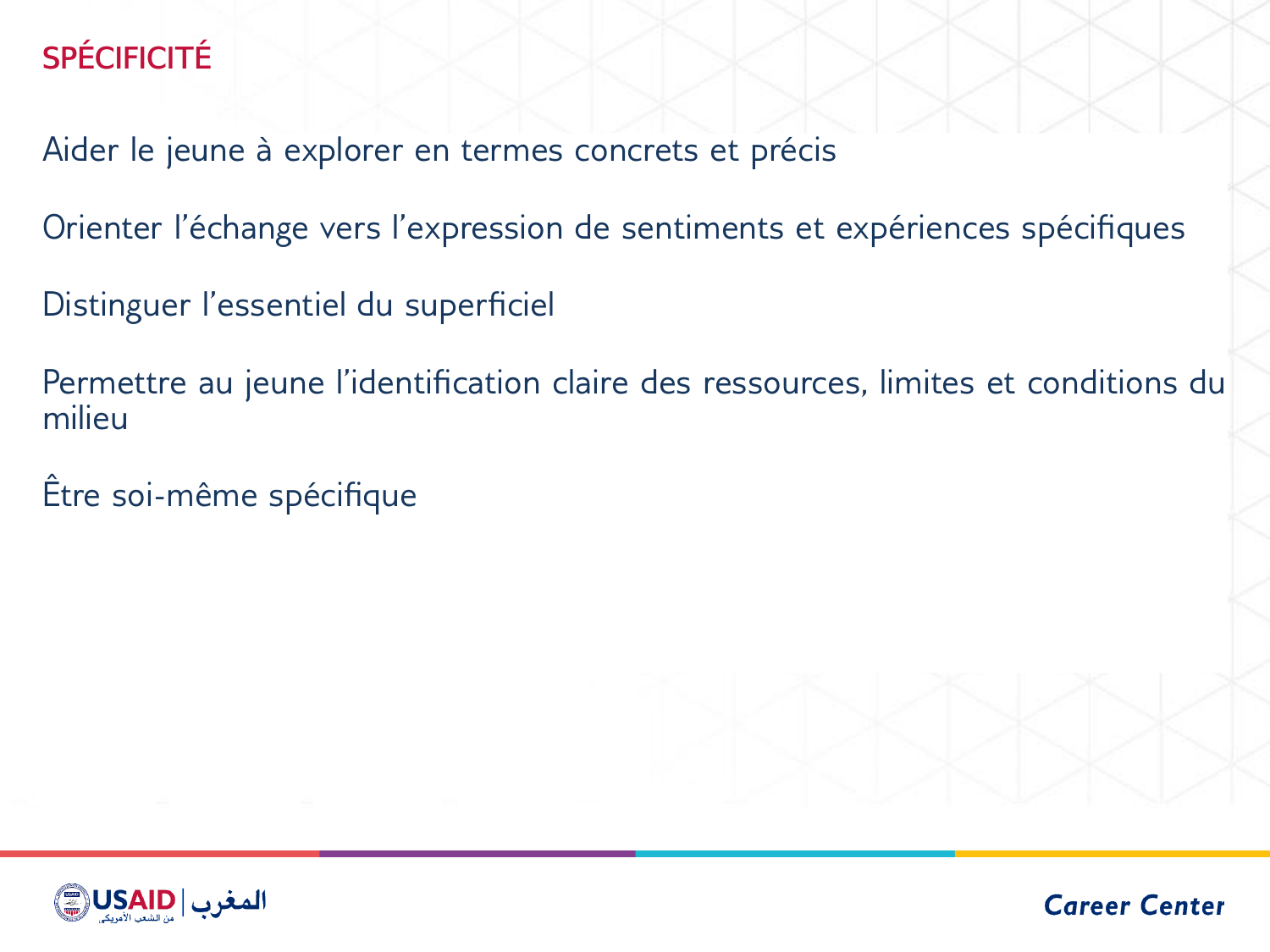

# SPÉCIFICITÉ
Aider le jeune à explorer en termes concrets et précis
Orienter l’échange vers l’expression de sentiments et expériences spécifiques
Distinguer l’essentiel du superficiel
Permettre au jeune l’identification claire des ressources, limites et conditions du milieu
Être soi-même spécifique